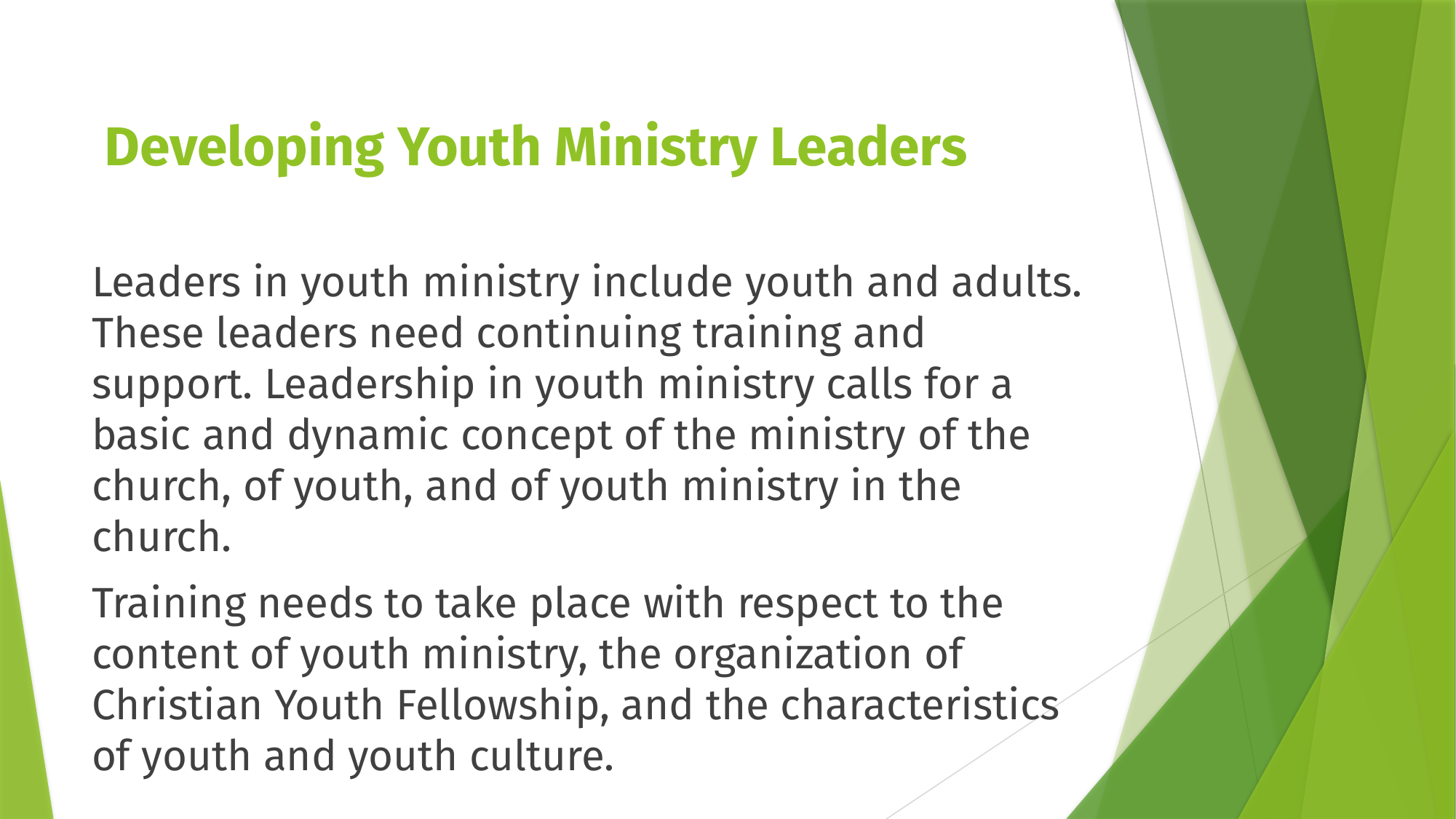

# Developing Youth Ministry Leaders

Leaders in youth ministry include youth and adults. These leaders need continuing training and support. Leadership in youth ministry calls for a basic and dynamic concept of the ministry of the church, of youth, and of youth ministry in the church.
Training needs to take place with respect to the content of youth ministry, the organization of Christian Youth Fellowship, and the characteristics of youth and youth culture.